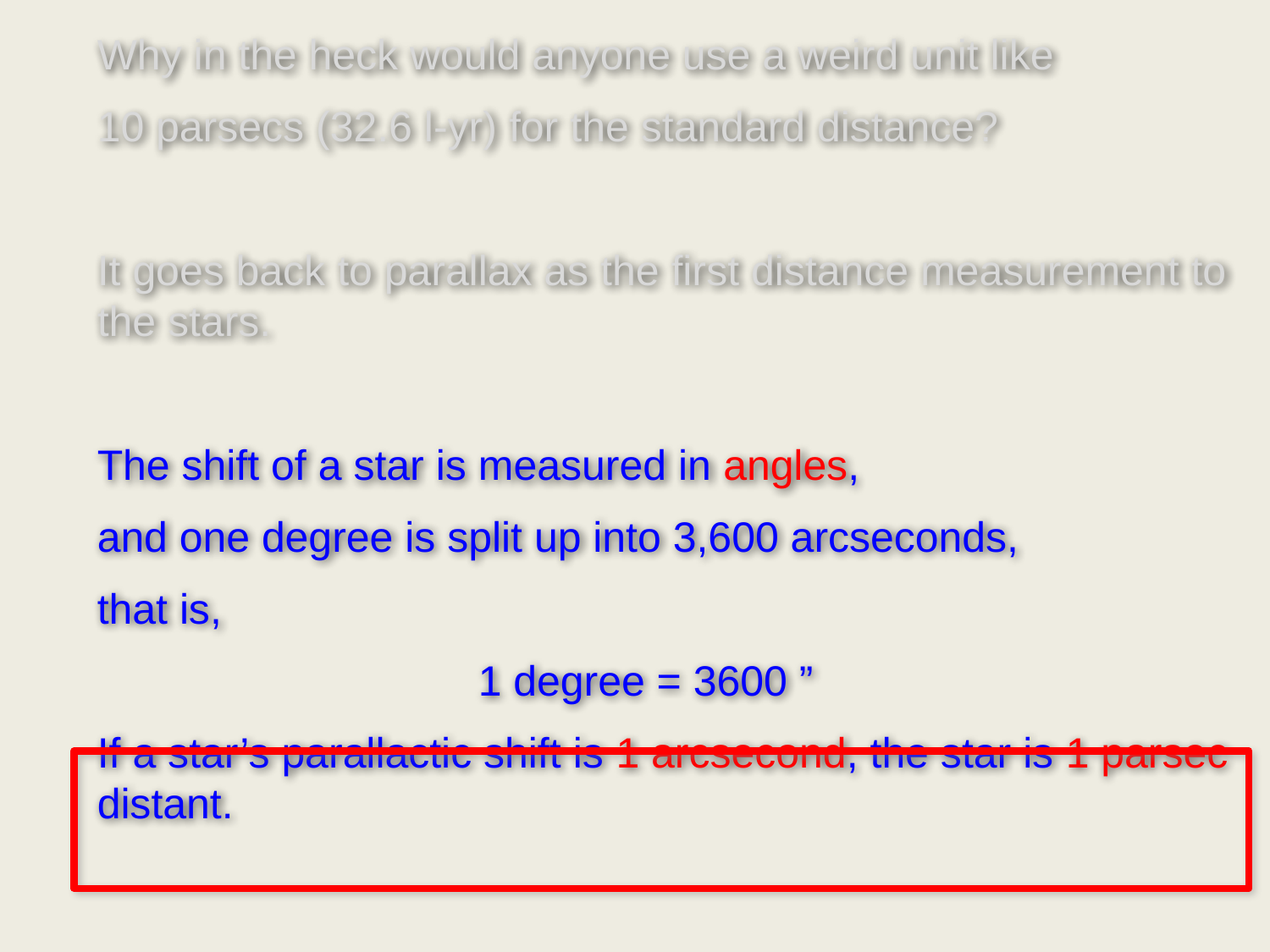

Why in the heck would anyone use a weird unit like
10 parsecs (32.6 l-yr) for the standard distance?

It goes back to parallax as the first distance measurement to the stars.

The shift of a star is measured in angles,
and one degree is split up into 3,600 arcseconds,
that is,
			1 degree = 3600 ”
If a star’s parallactic shift is 1 arcsecond, the star is 1 parsec distant.